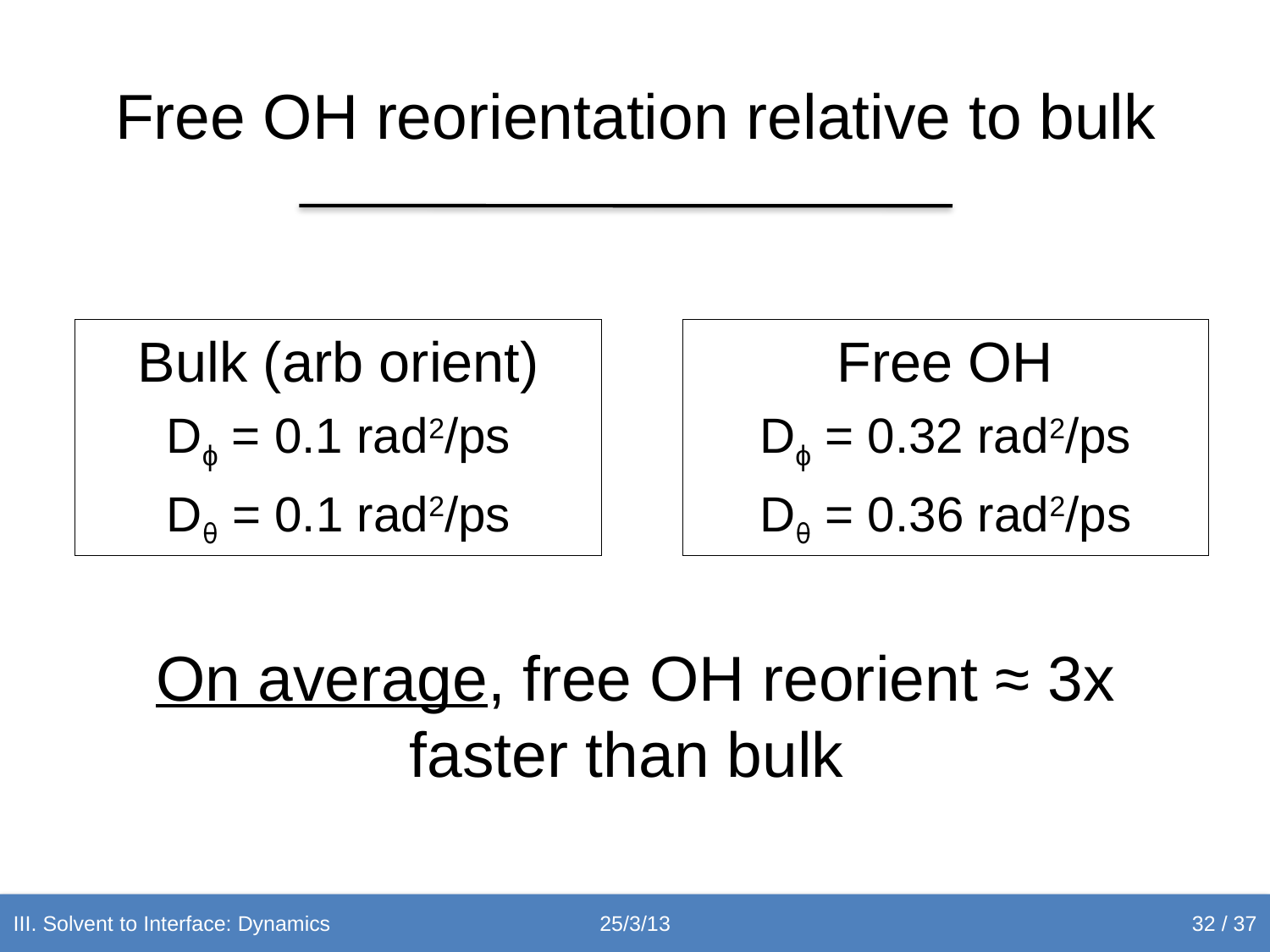

# Free OH reorientation relative to bulk
Bulk (arb orient)
Dϕ = 0.1 rad2/ps
Dθ = 0.1 rad2/ps
Free OH
Dϕ = 0.32 rad2/ps
Dθ = 0.36 rad2/ps
On average, free OH reorient ≈ 3x faster than bulk

III. Solvent to Interface: Dynamics
25/3/13
32 / 37